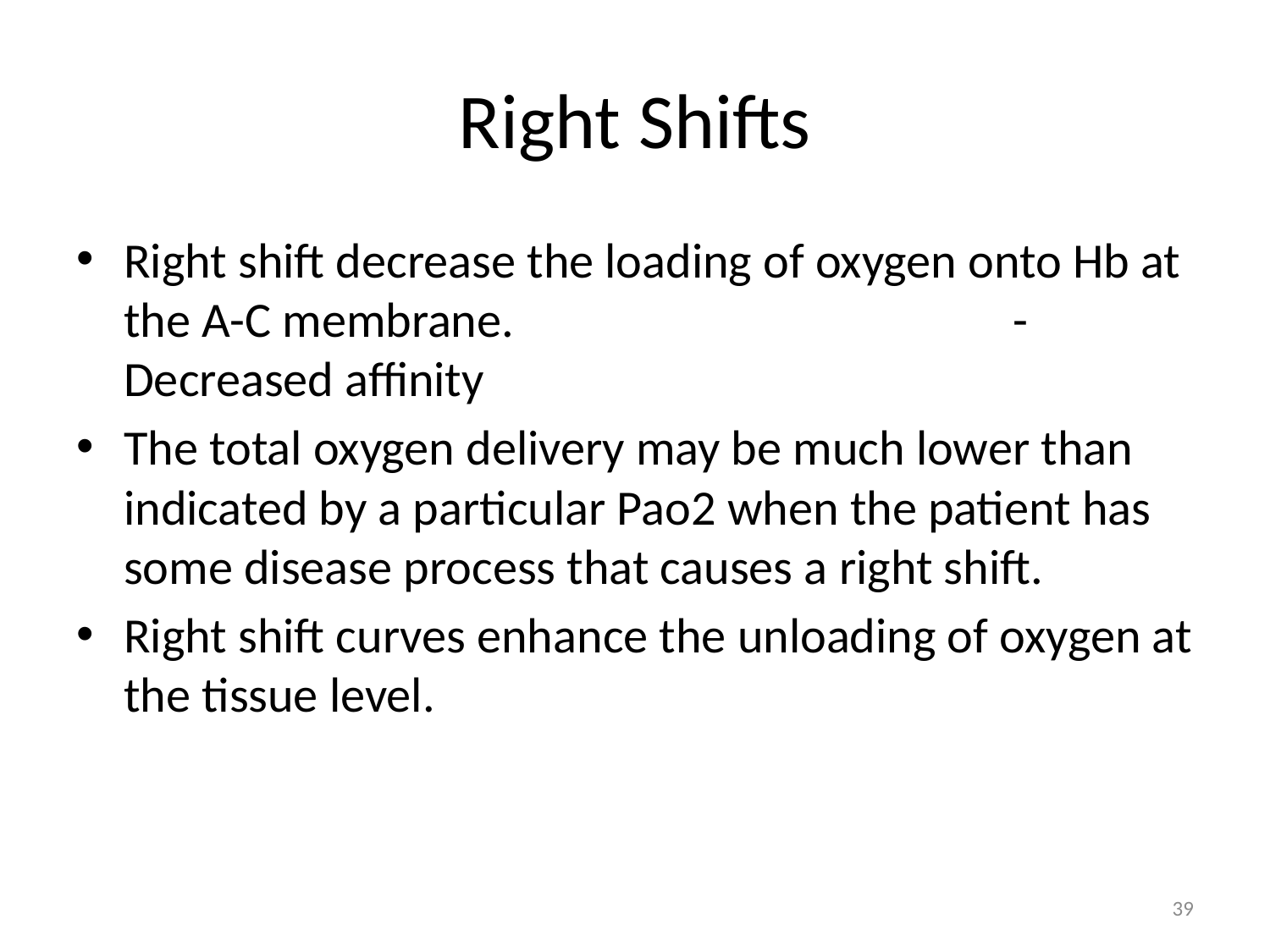

# Right Shifts
Right shift decrease the loading of oxygen onto Hb at the A-C membrane.				-Decreased affinity
The total oxygen delivery may be much lower than indicated by a particular Pao2 when the patient has some disease process that causes a right shift.
Right shift curves enhance the unloading of oxygen at the tissue level.
39